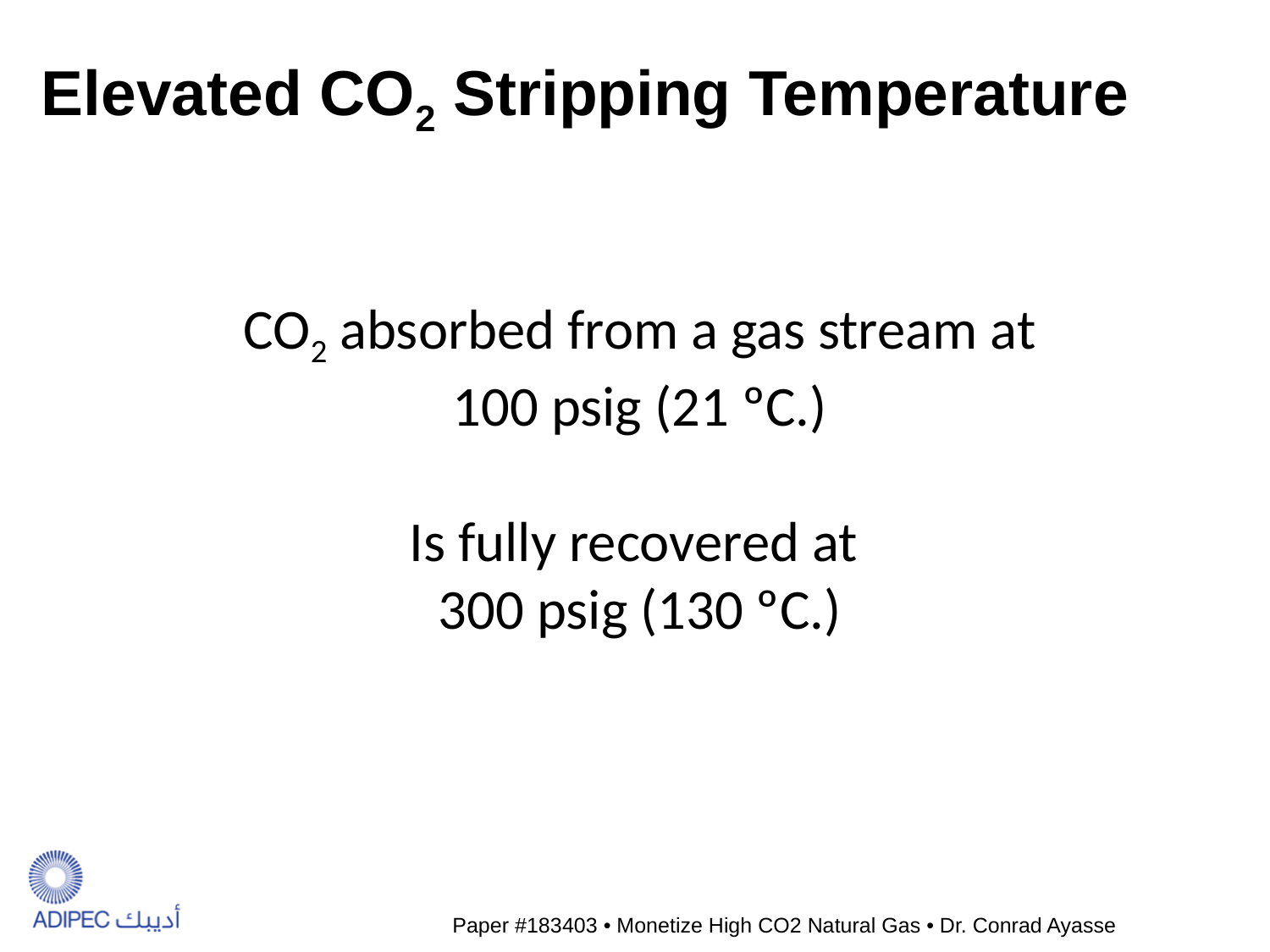

Elevated CO2 Stripping Temperature
CO2 absorbed from a gas stream at 100 psig (21 ºC.)

Is fully recovered at
300 psig (130 ºC.)